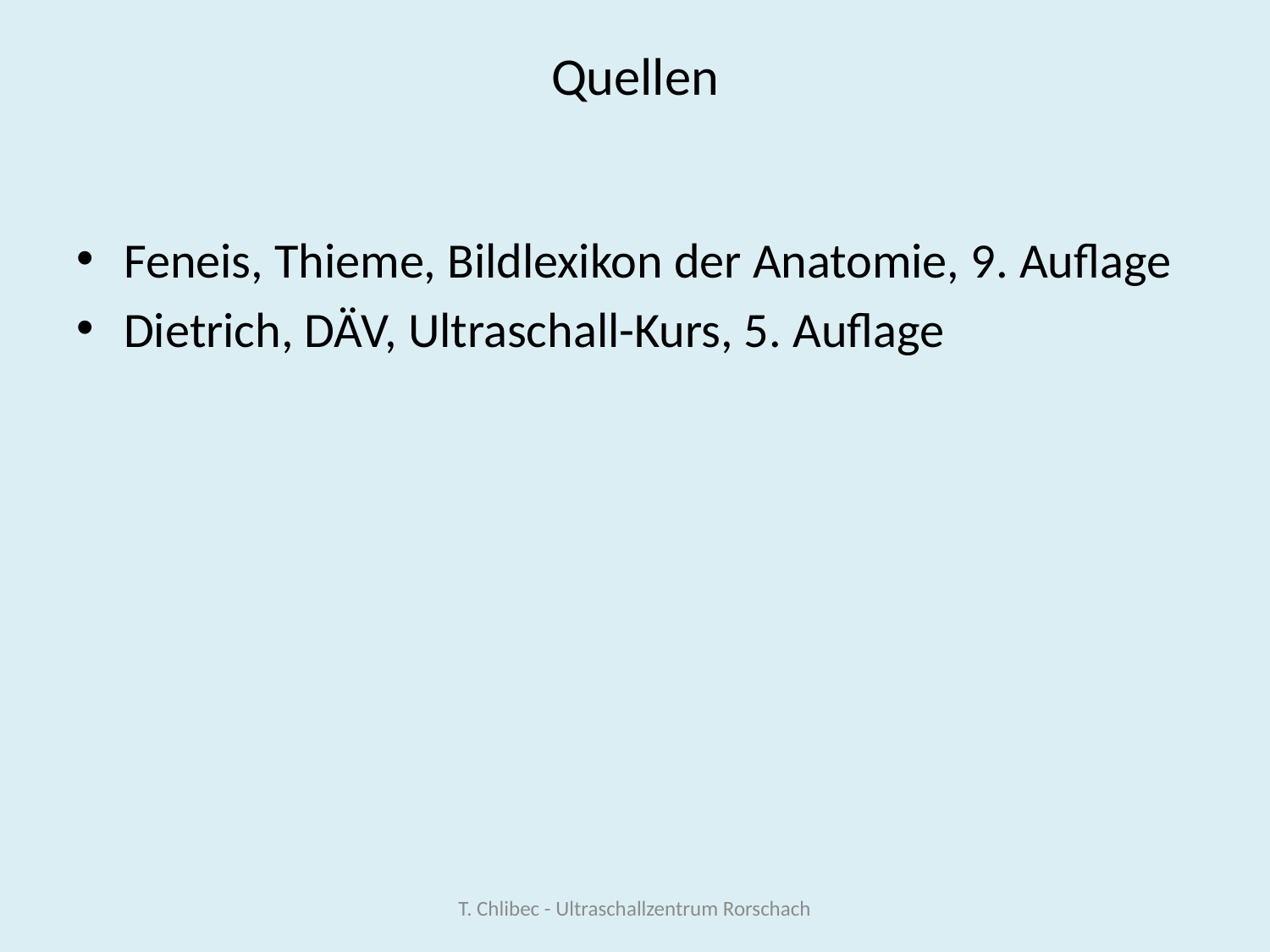

# Quellen
Feneis, Thieme, Bildlexikon der Anatomie, 9. Auflage
Dietrich, DÄV, Ultraschall-Kurs, 5. Auflage
T. Chlibec - Ultraschallzentrum Rorschach